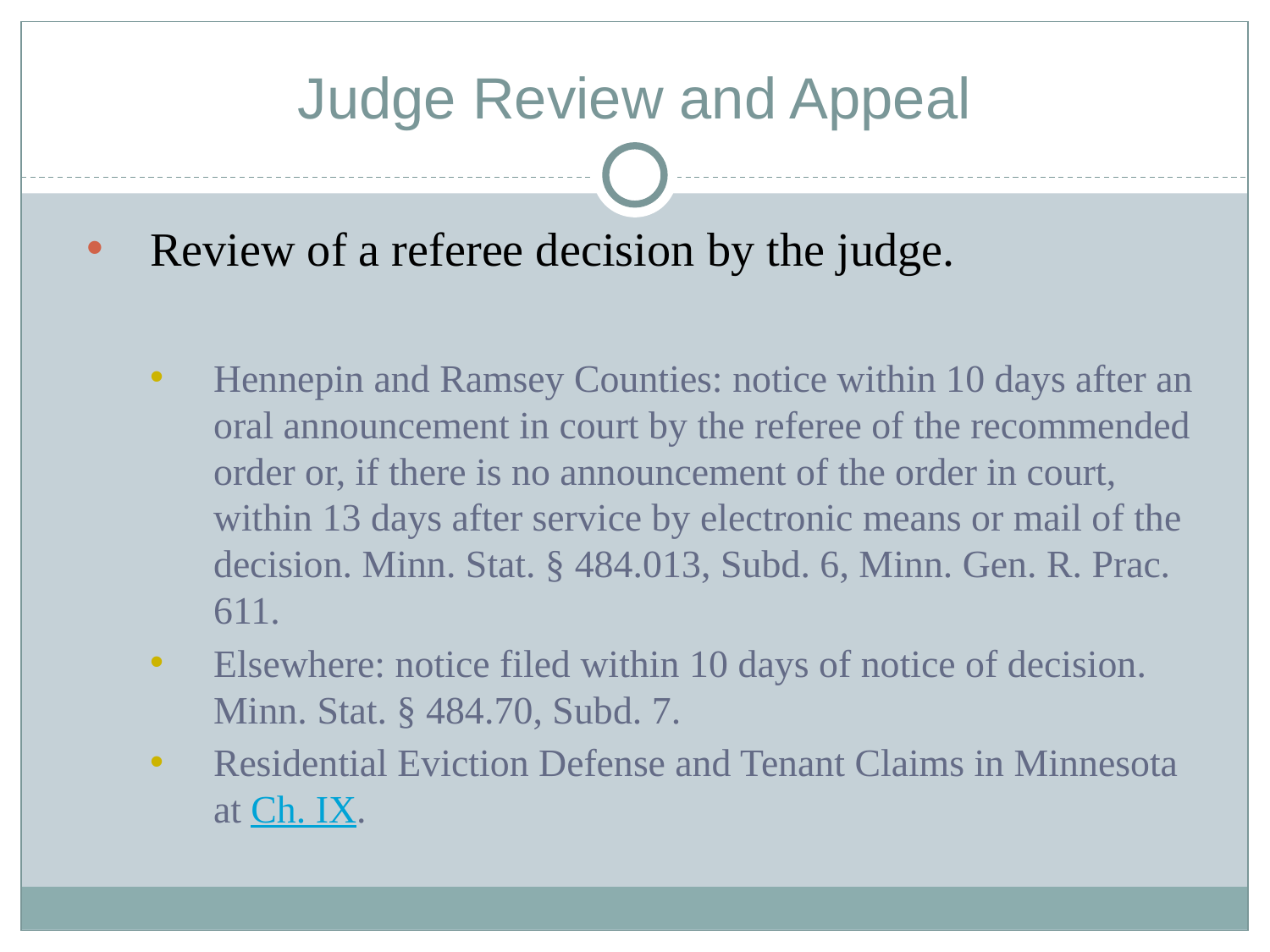

# Judge Review and Appeal
Review of a referee decision by the judge.

Hennepin and Ramsey Counties: notice within 10 days after an oral announcement in court by the referee of the recommended order or, if there is no announcement of the order in court, within 13 days after service by electronic means or mail of the decision. Minn. Stat. § 484.013, Subd. 6, Minn. Gen. R. Prac. 611.
Elsewhere: notice filed within 10 days of notice of decision. Minn. Stat. § 484.70, Subd. 7.
Residential Eviction Defense and Tenant Claims in Minnesota at Ch. IX.